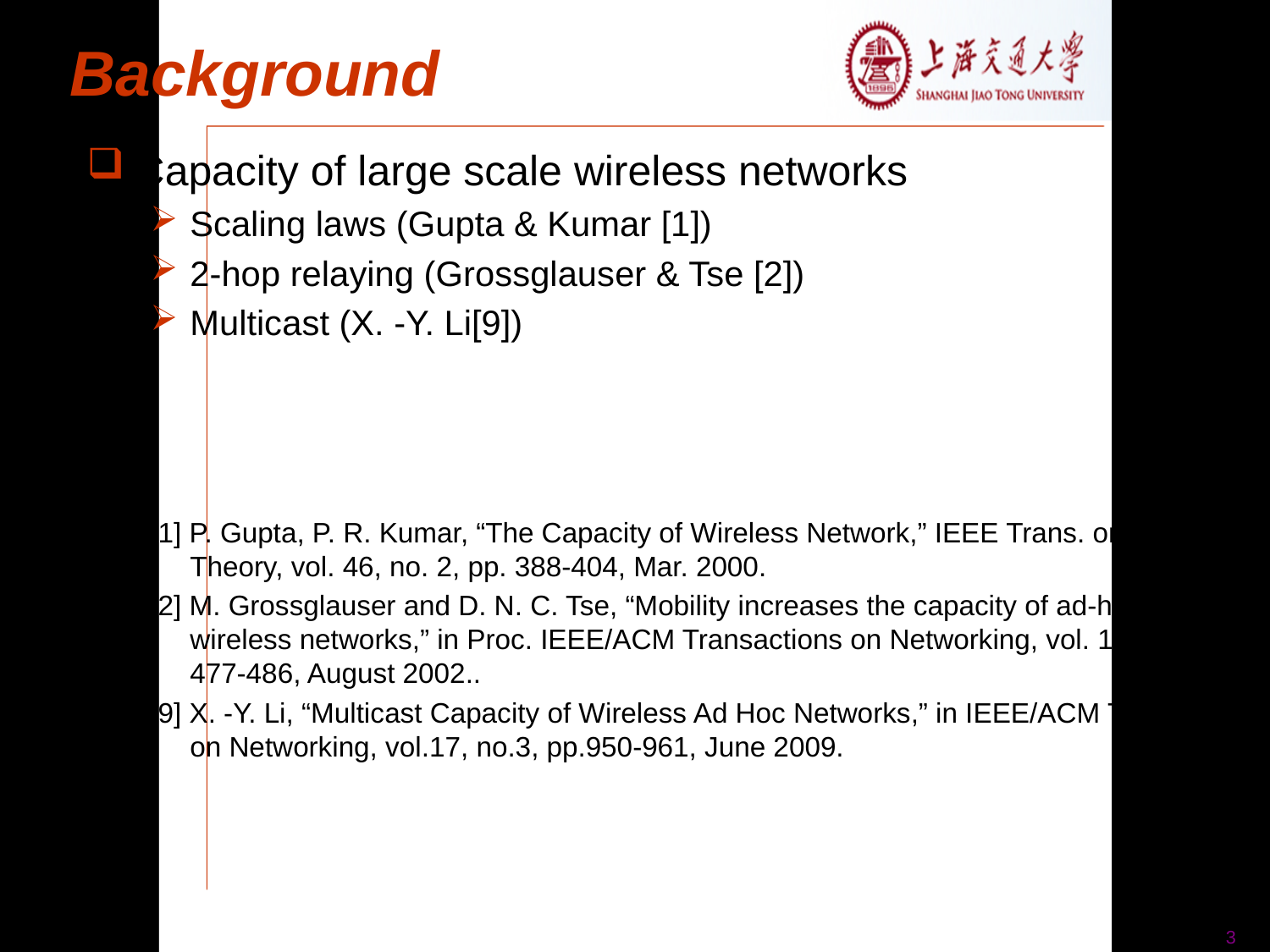

Background
Capacity of large scale wireless networks
Scaling laws (Gupta & Kumar [1])
2-hop relaying (Grossglauser & Tse [2])
Multicast (X. -Y. Li[9])

[1] P. Gupta, P. R. Kumar, “The Capacity of Wireless Network,” IEEE Trans. on Inf. Theory, vol. 46, no. 2, pp. 388-404, Mar. 2000.
[2] M. Grossglauser and D. N. C. Tse, “Mobility increases the capacity of ad-hoc wireless networks,” in Proc. IEEE/ACM Transactions on Networking, vol. 10, pp. 477-486, August 2002..
[9] X. -Y. Li, “Multicast Capacity of Wireless Ad Hoc Networks,” in IEEE/ACM Trans. on Networking, vol.17, no.3, pp.950-961, June 2009.
3